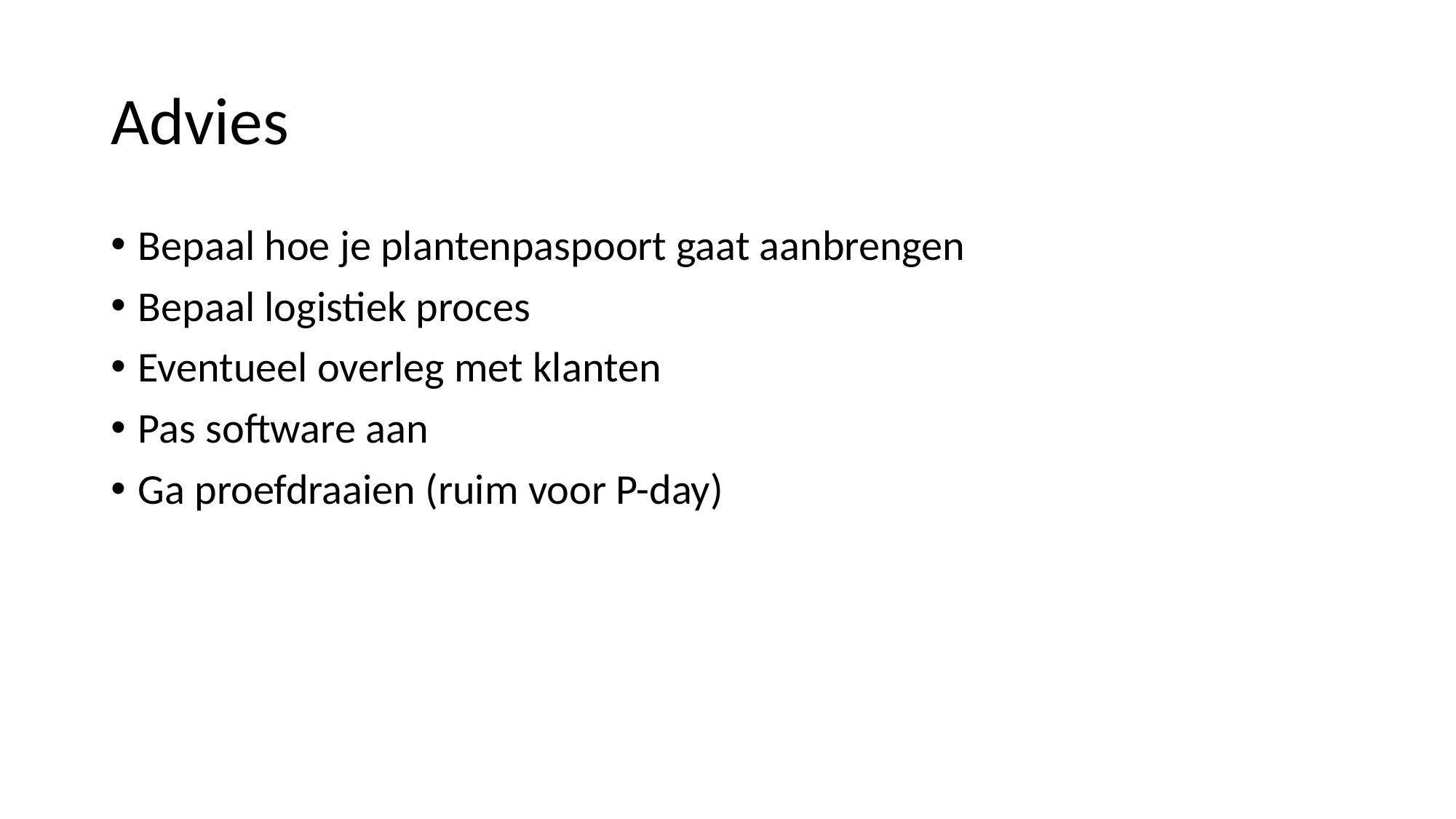

# Advies
Bepaal hoe je plantenpaspoort gaat aanbrengen
Bepaal logistiek proces
Eventueel overleg met klanten
Pas software aan
Ga proefdraaien (ruim voor P-day)